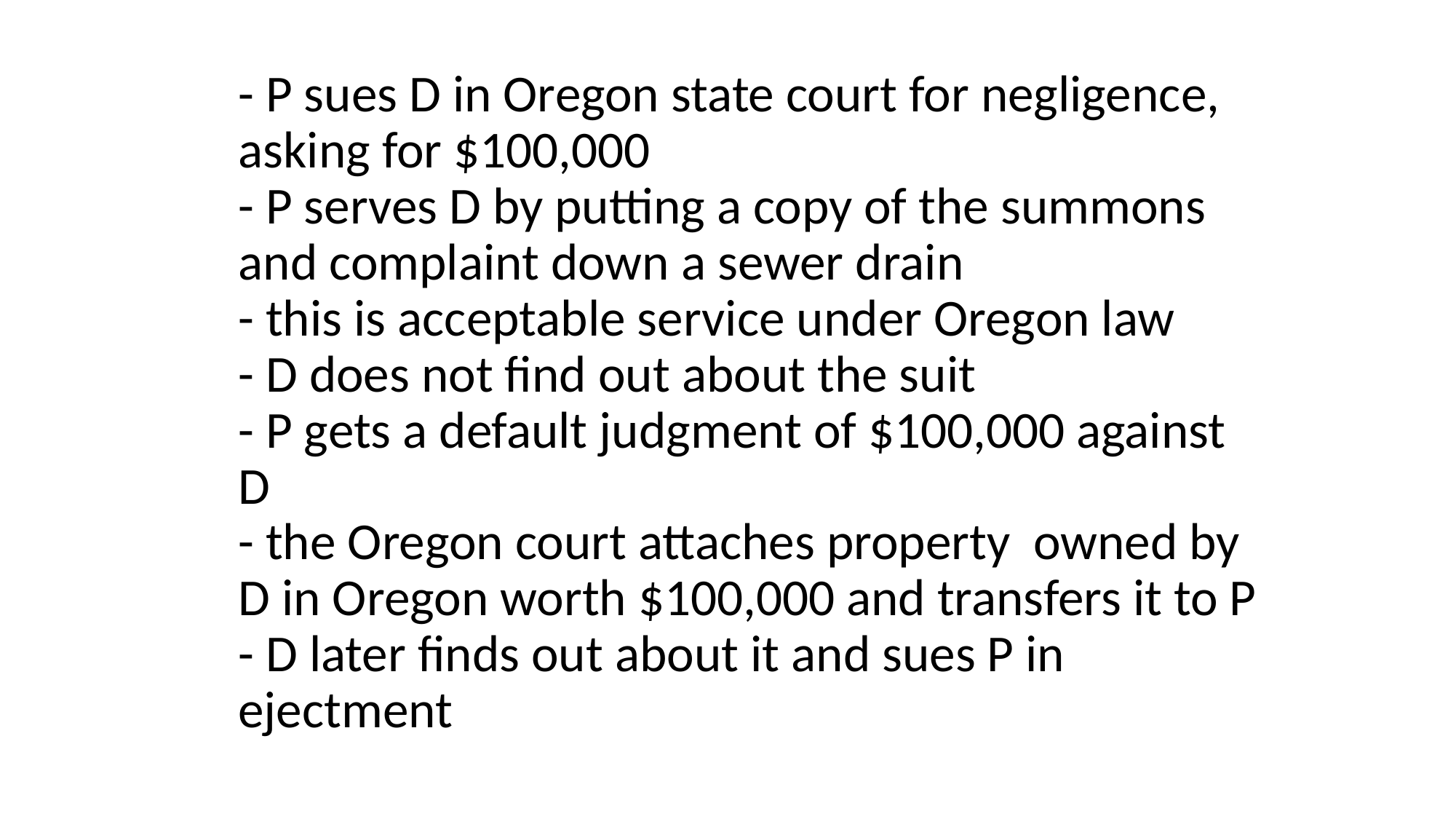

# - P sues D in Oregon state court for negligence, asking for $100,000 - P serves D by putting a copy of the summons and complaint down a sewer drain - this is acceptable service under Oregon law - D does not find out about the suit - P gets a default judgment of $100,000 against D - the Oregon court attaches property  owned by D in Oregon worth $100,000 and transfers it to P - D later finds out about it and sues P in ejectment